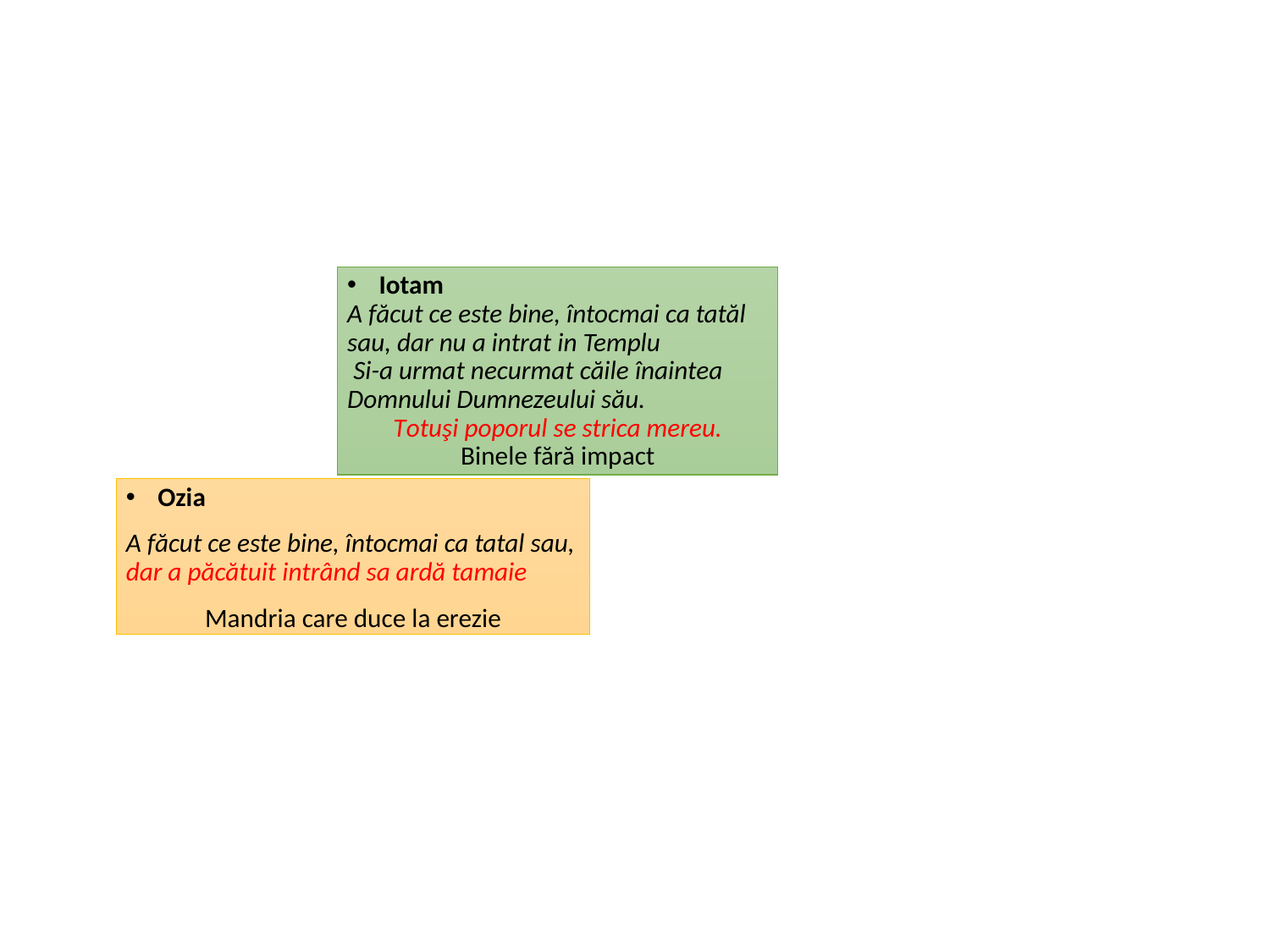

Iotam
A făcut ce este bine, întocmai ca tatăl sau, dar nu a intrat in Templu
 Si-a urmat necurmat căile înaintea Domnului Dumnezeului său.
Totuşi poporul se strica mereu.
Binele fără impact
Ozia
A făcut ce este bine, întocmai ca tatal sau, dar a păcătuit intrând sa ardă tamaie
Mandria care duce la erezie